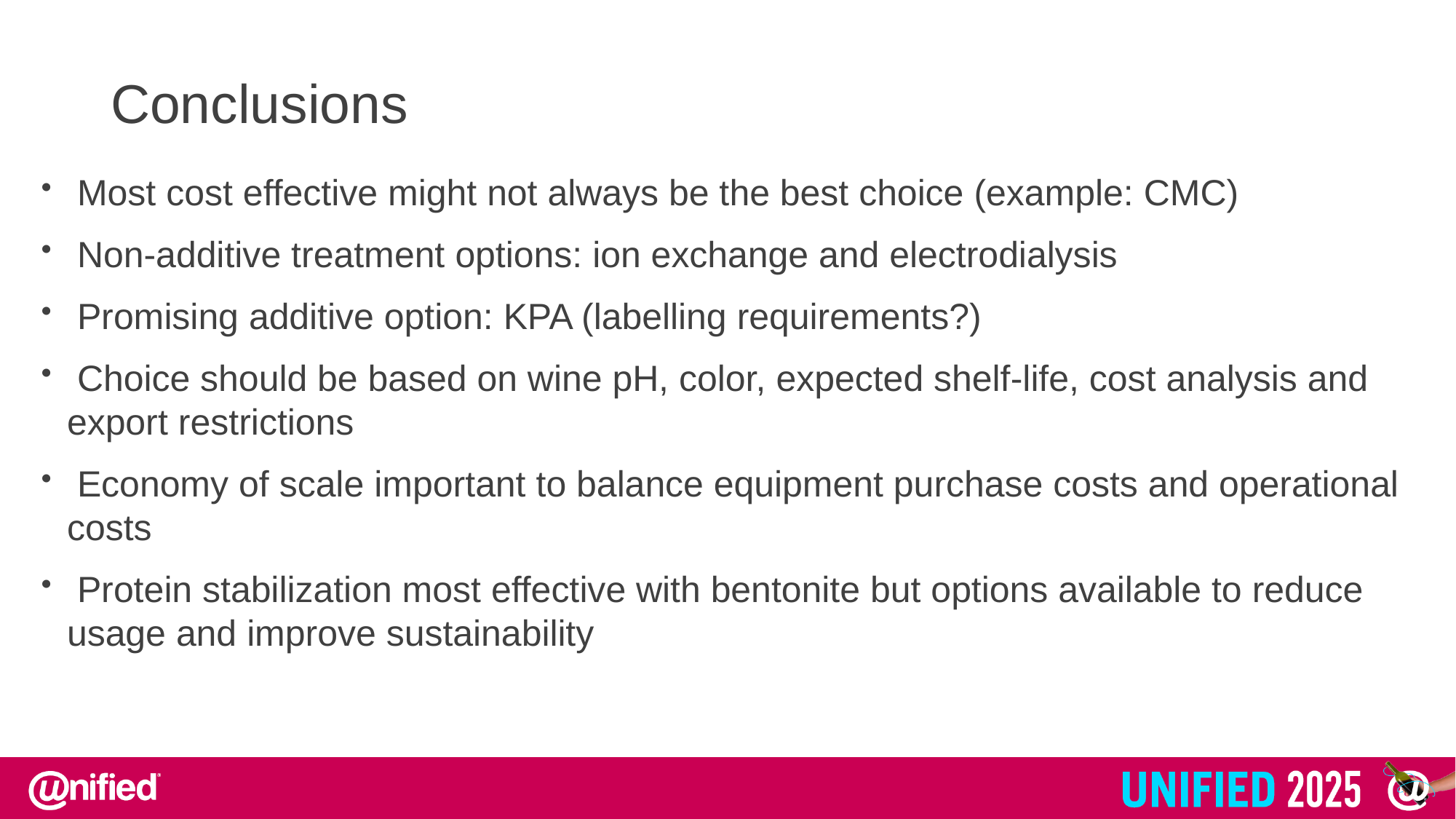

Conclusions
 Most cost effective might not always be the best choice (example: CMC)
 Non-additive treatment options: ion exchange and electrodialysis
 Promising additive option: KPA (labelling requirements?)
 Choice should be based on wine pH, color, expected shelf-life, cost analysis and export restrictions
 Economy of scale important to balance equipment purchase costs and operational costs
 Protein stabilization most effective with bentonite but options available to reduce usage and improve sustainability